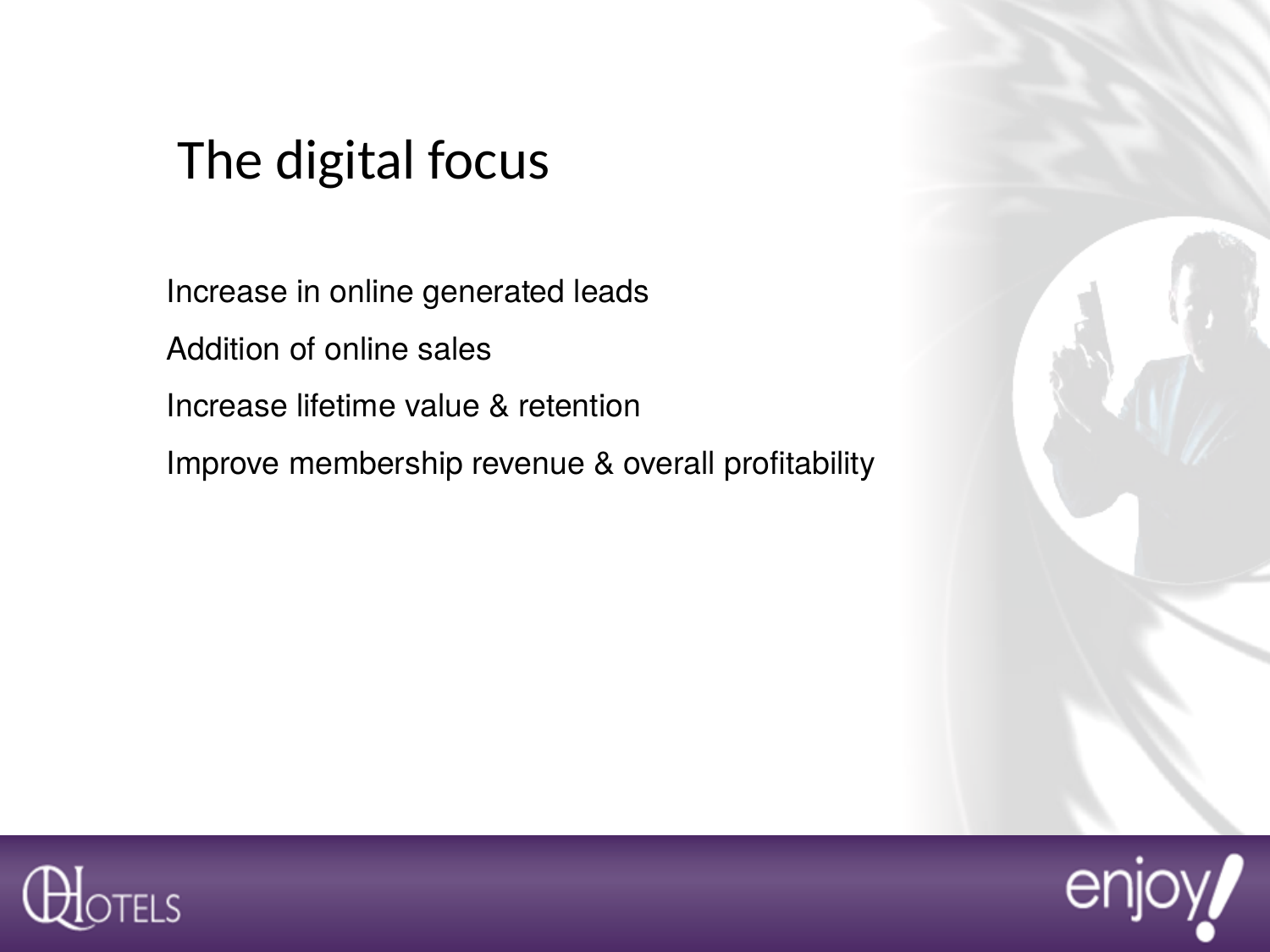

The digital focus
Increase in online generated leads
Addition of online sales
Increase lifetime value & retention
Improve membership revenue & overall profitability